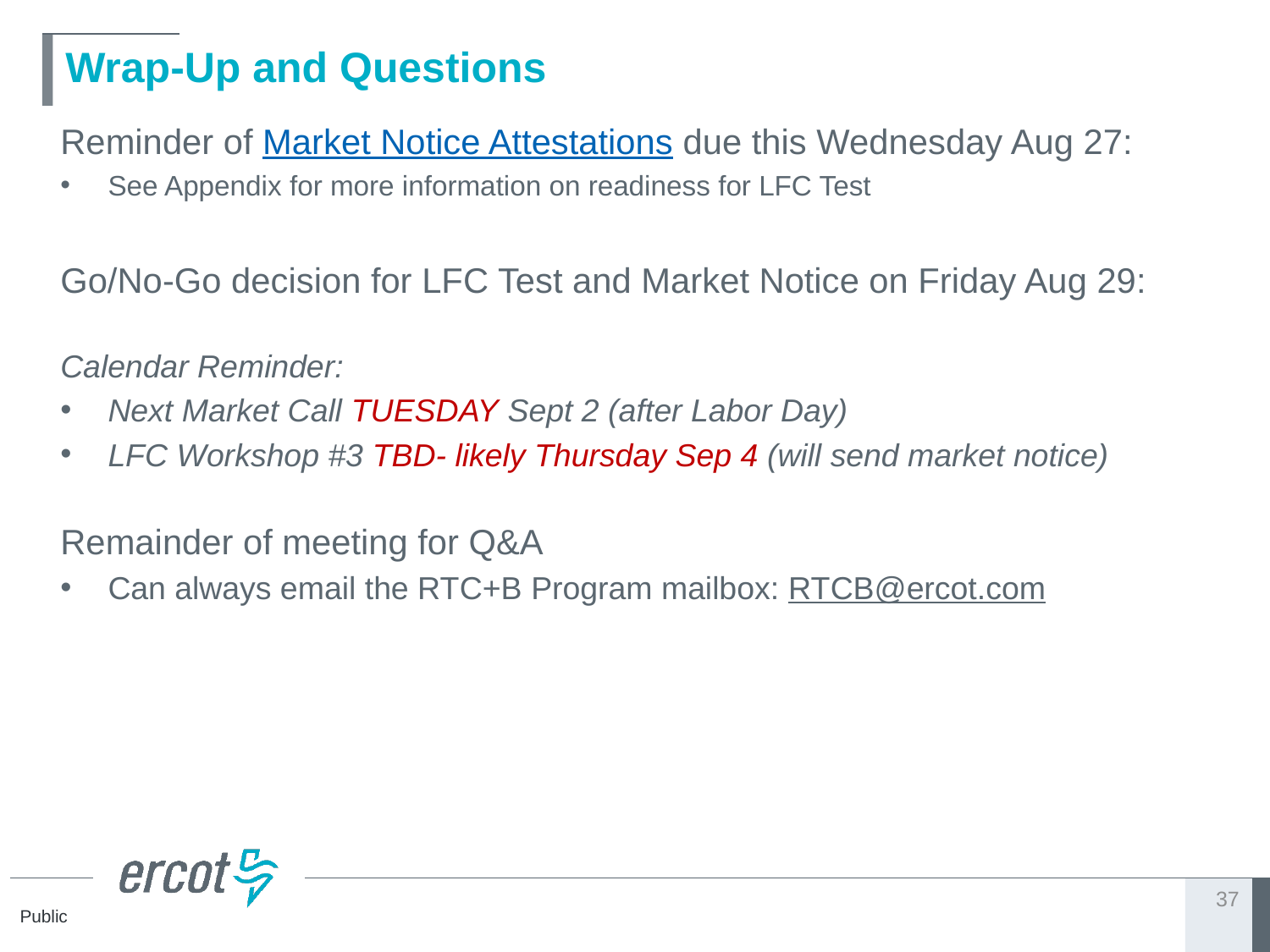

# Wrap-Up and Questions
Reminder of Market Notice Attestations due this Wednesday Aug 27:
See Appendix for more information on readiness for LFC Test

Go/No-Go decision for LFC Test and Market Notice on Friday Aug 29:

Calendar Reminder:
Next Market Call TUESDAY Sept 2 (after Labor Day)
LFC Workshop #3 TBD- likely Thursday Sep 4 (will send market notice)

Remainder of meeting for Q&A
Can always email the RTC+B Program mailbox: RTCB@ercot.com